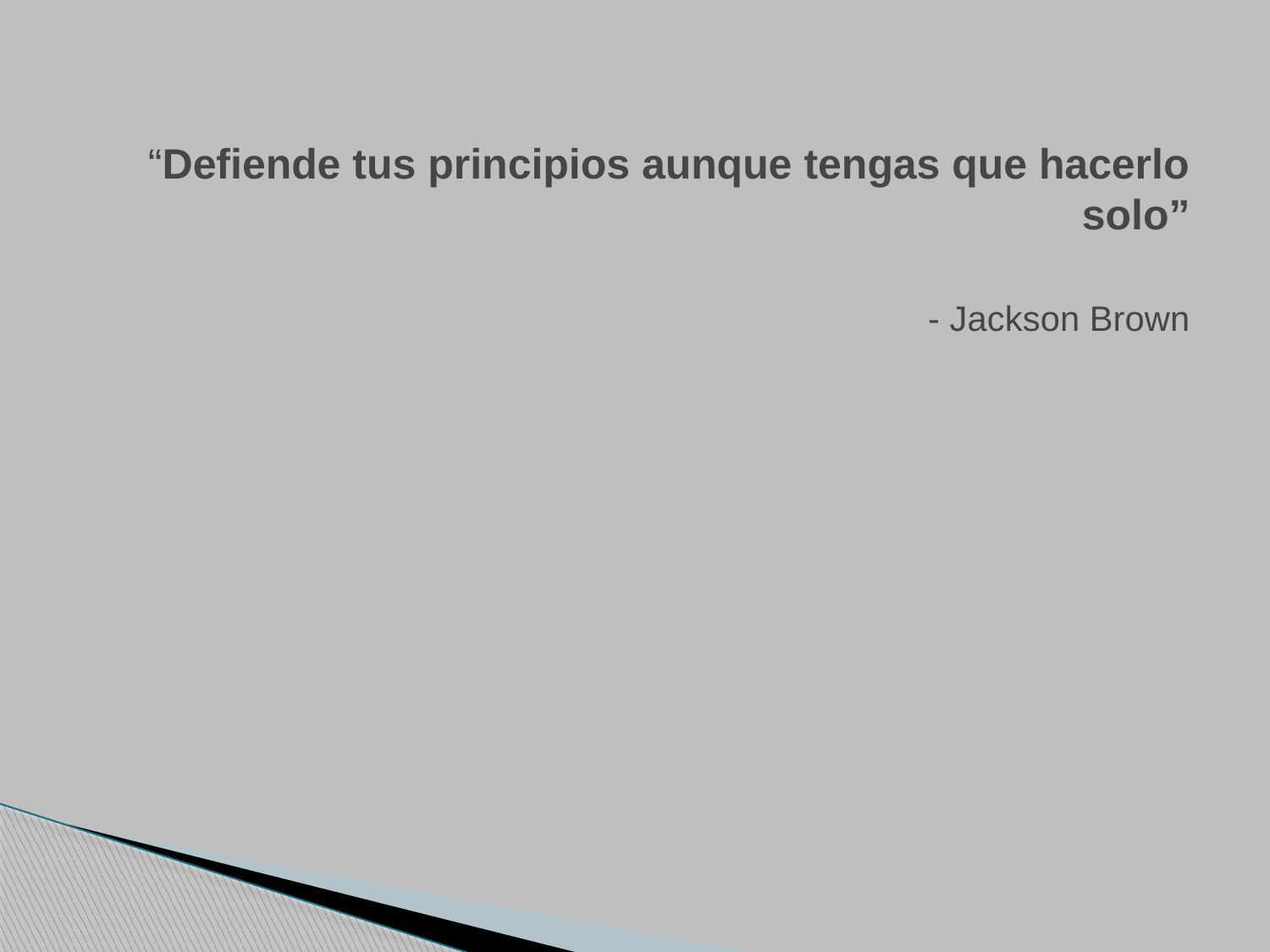

# “Defiende tus principios aunque tengas que hacerlo solo” - Jackson Brown